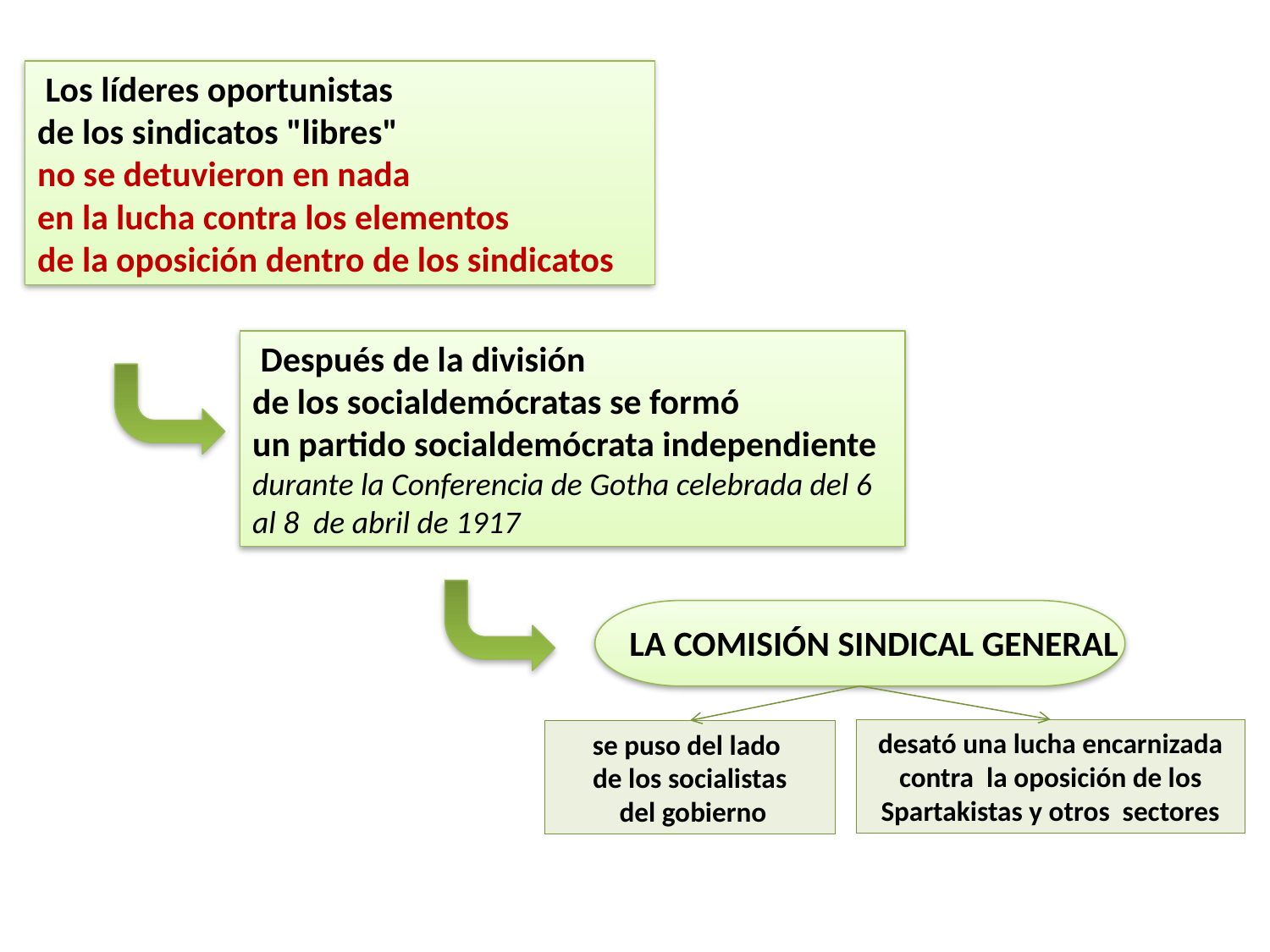

Los líderes oportunistas
de los sindicatos "libres"
no se detuvieron en nada
en la lucha contra los elementos
de la oposición dentro de los sindicatos
 Después de la división
de los socialdemócratas se formó
un partido socialdemócrata independiente durante la Conferencia de Gotha celebrada del 6 al 8  de abril de 1917

 LA COMISIÓN SINDICAL GENERAL
desató una lucha encarnizada contra  la oposición de los Spartakistas y otros  sectores
se puso del lado
de los socialistas
 del gobierno